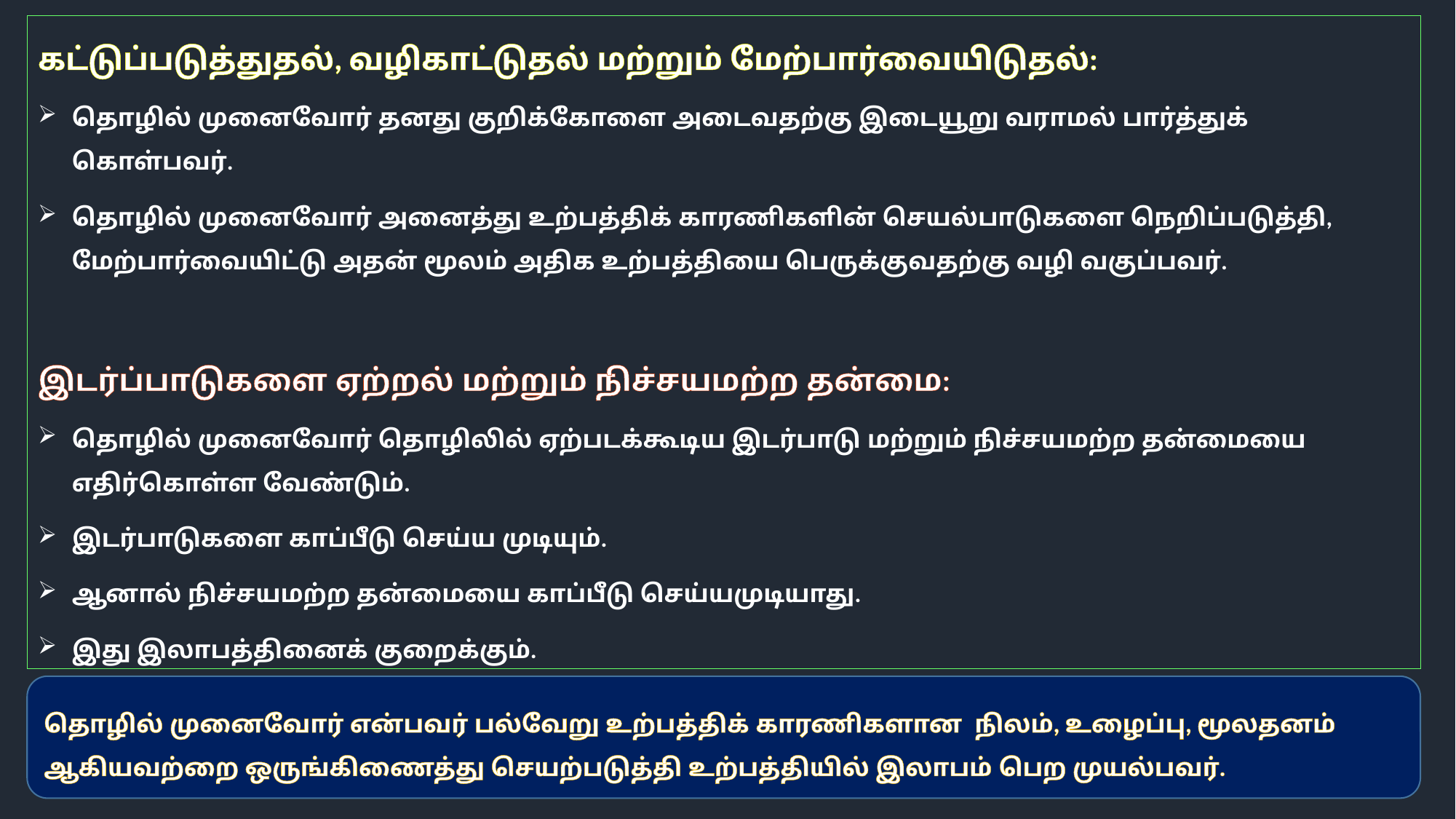

கட்டுப்படுத்துதல், வழிகாட்டுதல் மற்றும் மேற்பார்வையிடுதல்:
தொழில் முனைவோர் தனது குறிக்கோளை அடைவதற்கு இடையூறு வராமல் பார்த்துக் கொள்பவர்.
தொழில் முனைவோர் அனைத்து உற்பத்திக் காரணிகளின் செயல்பாடுகளை நெறிப்படுத்தி, மேற்பார்வையிட்டு அதன் மூலம் அதிக உற்பத்தியை பெருக்குவதற்கு வழி வகுப்பவர்.

இடர்ப்பாடுகளை ஏற்றல் மற்றும் நிச்சயமற்ற தன்மை:
தொழில் முனைவோர் தொழிலில் ஏற்படக்கூடிய இடர்பாடு மற்றும் நிச்சயமற்ற தன்மையை எதிர்கொள்ள வேண்டும்.
இடர்பாடுகளை காப்பீடு செய்ய முடியும்.
ஆனால் நிச்சயமற்ற தன்மையை காப்பீடு செய்யமுடியாது.
இது இலாபத்தினைக் குறைக்கும்.
தொழில் முனைவோர் என்பவர் பல்வேறு உற்பத்திக் காரணிகளான  நிலம், உழைப்பு, மூலதனம் ஆகியவற்றை ஒருங்கிணைத்து செயற்படுத்தி உற்பத்தியில் இலாபம் பெற முயல்பவர்.